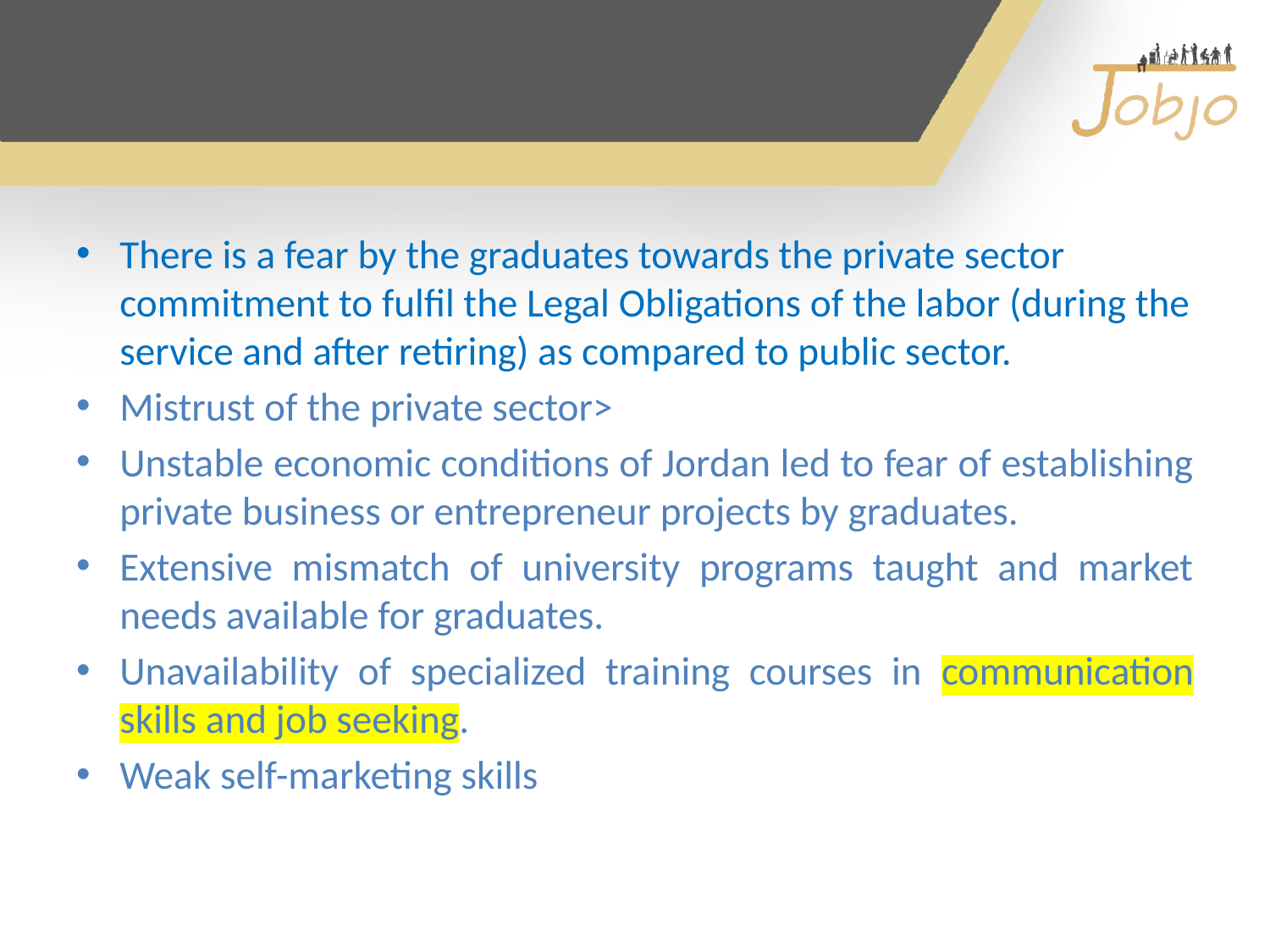

There is a fear by the graduates towards the private sector commitment to fulfil the Legal Obligations of the labor (during the service and after retiring) as compared to public sector.
Mistrust of the private sector>
Unstable economic conditions of Jordan led to fear of establishing private business or entrepreneur projects by graduates.
Extensive mismatch of university programs taught and market needs available for graduates.
Unavailability of specialized training courses in communication skills and job seeking.
Weak self-marketing skills